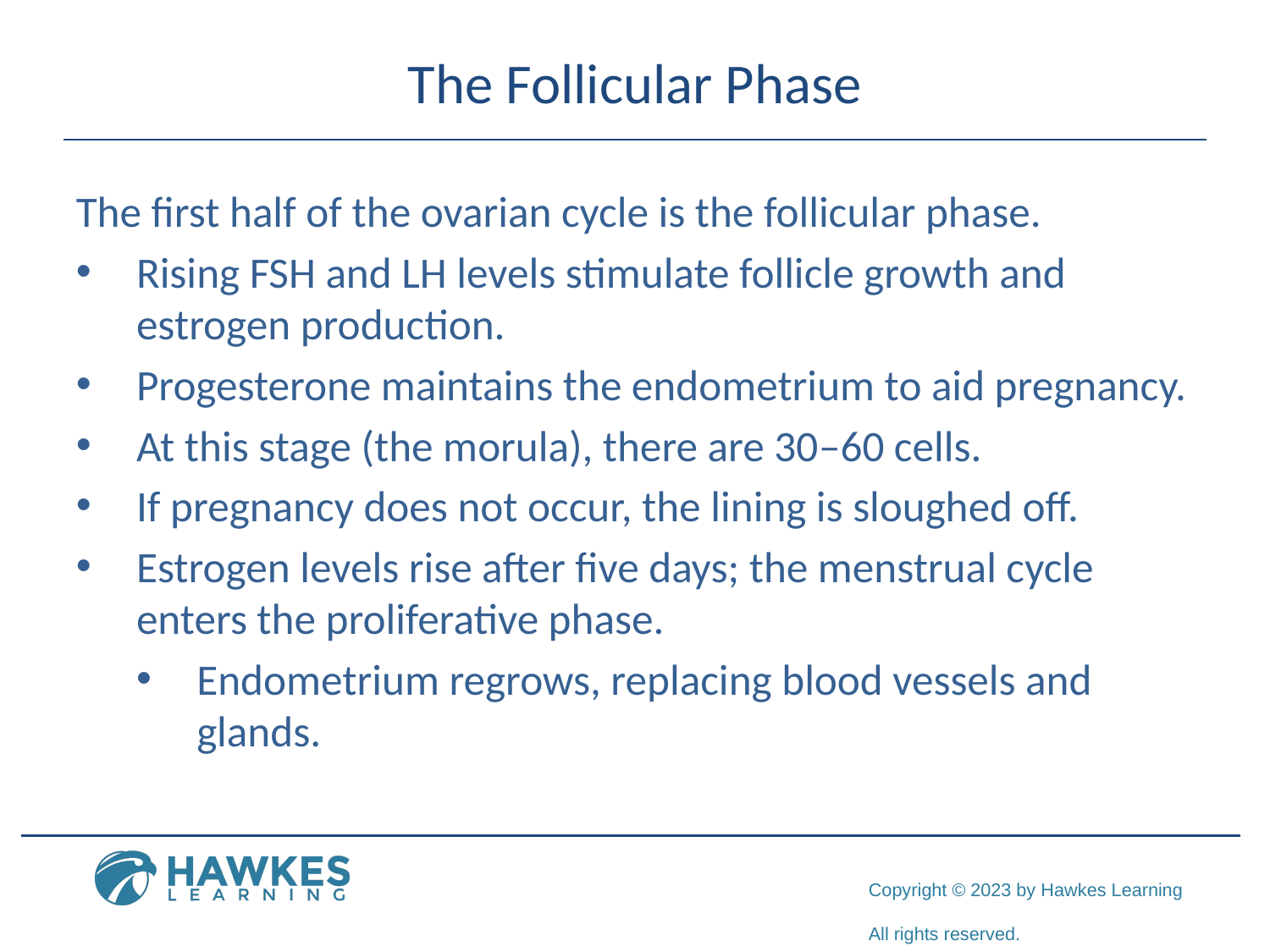

# The Follicular Phase
The first half of the ovarian cycle is the follicular phase.
Rising FSH and LH levels stimulate follicle growth and estrogen production.
Progesterone maintains the endometrium to aid pregnancy.
At this stage (the morula), there are 30–60 cells.
If pregnancy does not occur, the lining is sloughed off.
Estrogen levels rise after five days; the menstrual cycle enters the proliferative phase.
Endometrium regrows, replacing blood vessels and glands.